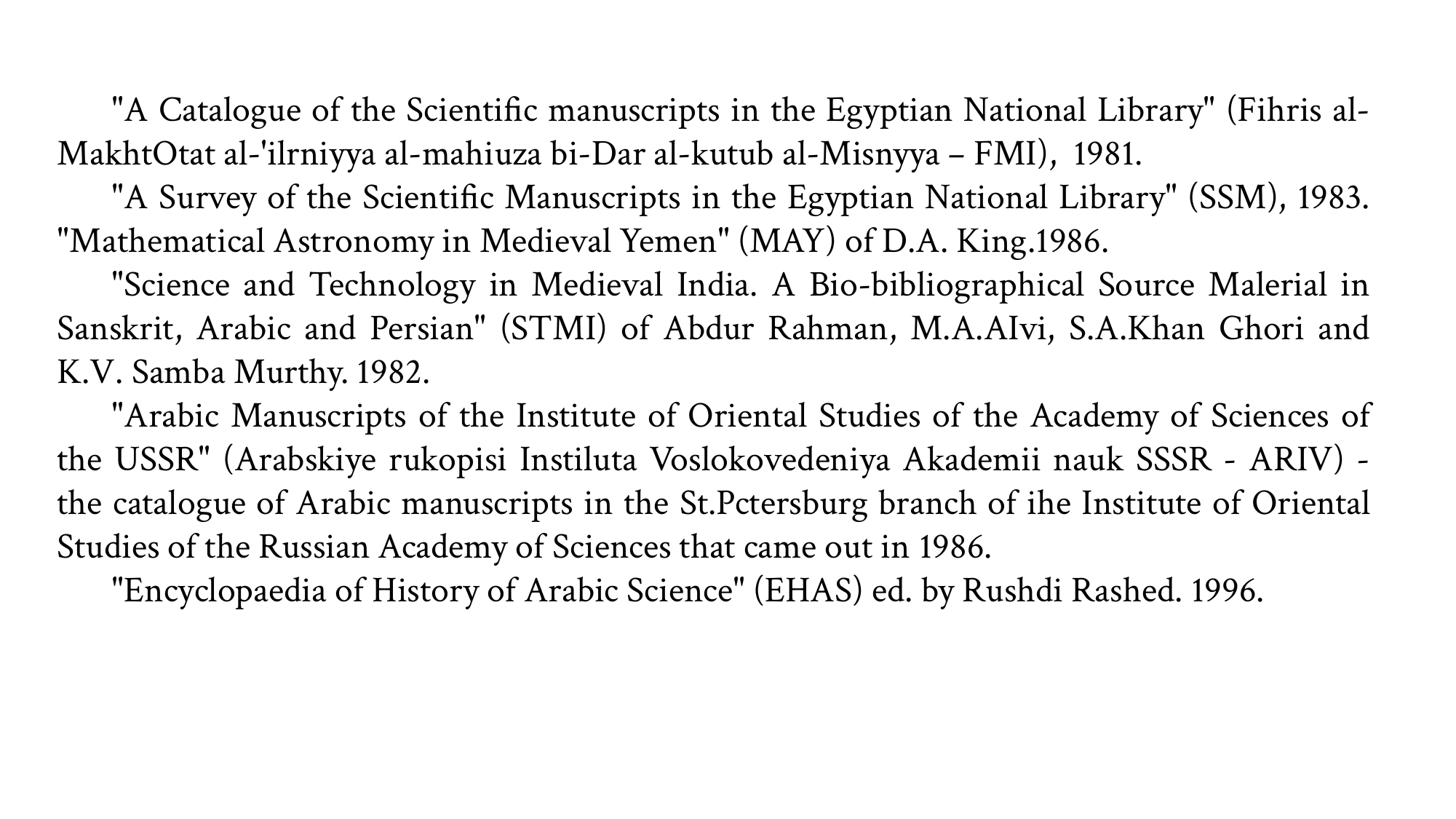

"A Catalogue of the Scientific manuscripts in the Egyptian National Library" (Fihris al-MakhtOtat al-'ilrniyya al-mahiuza bi-Dar al-kutub al-Misnyya ‒ FMI),  1981.
"A Survey of the Scientific Manuscripts in the Egyptian National Library" (SSM), 1983. "Mathematical Astronomy in Medieval Yemen" (MAY) of D.A. King.1986.
"Science and Technology in Medieval India. A Bio-bibliographical Source Malerial in Sanskrit, Arabic and Persian" (STMI) of Abdur Rahman, M.A.AIvi, S.A.Khan Ghori and K.V. Samba Murthy. 1982.
"Arabic Manuscripts of the Institute of Oriental Studies of the Academy of Sciences of the USSR" (Arabskiye rukopisi Instiluta Voslokovedeniya Akademii nauk SSSR - ARIV) - the catalogue of Arabic manuscripts in the St.Pctersburg branch of ihe Institute of Oriental Studies of the Russian Academy of Sciences that came out in 1986.
"Encyclopaedia of History of Arabic Science" (EHAS) ed. by Rushdi Rashed. 1996.